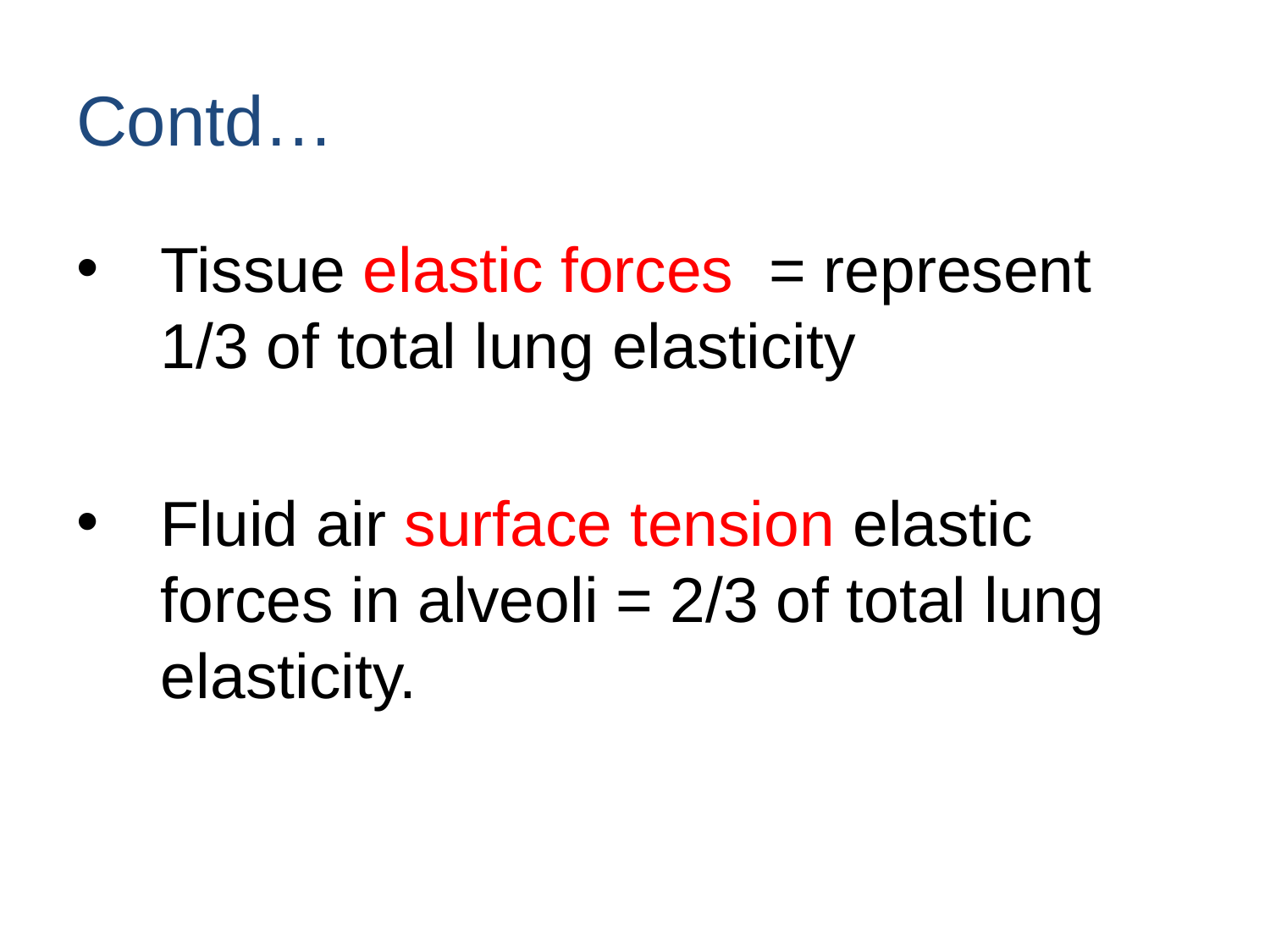

# Contd…
Tissue elastic forces  = represent 1/3 of total lung elasticity

Fluid air surface tension elastic forces in alveoli = 2/3 of total lung elasticity.